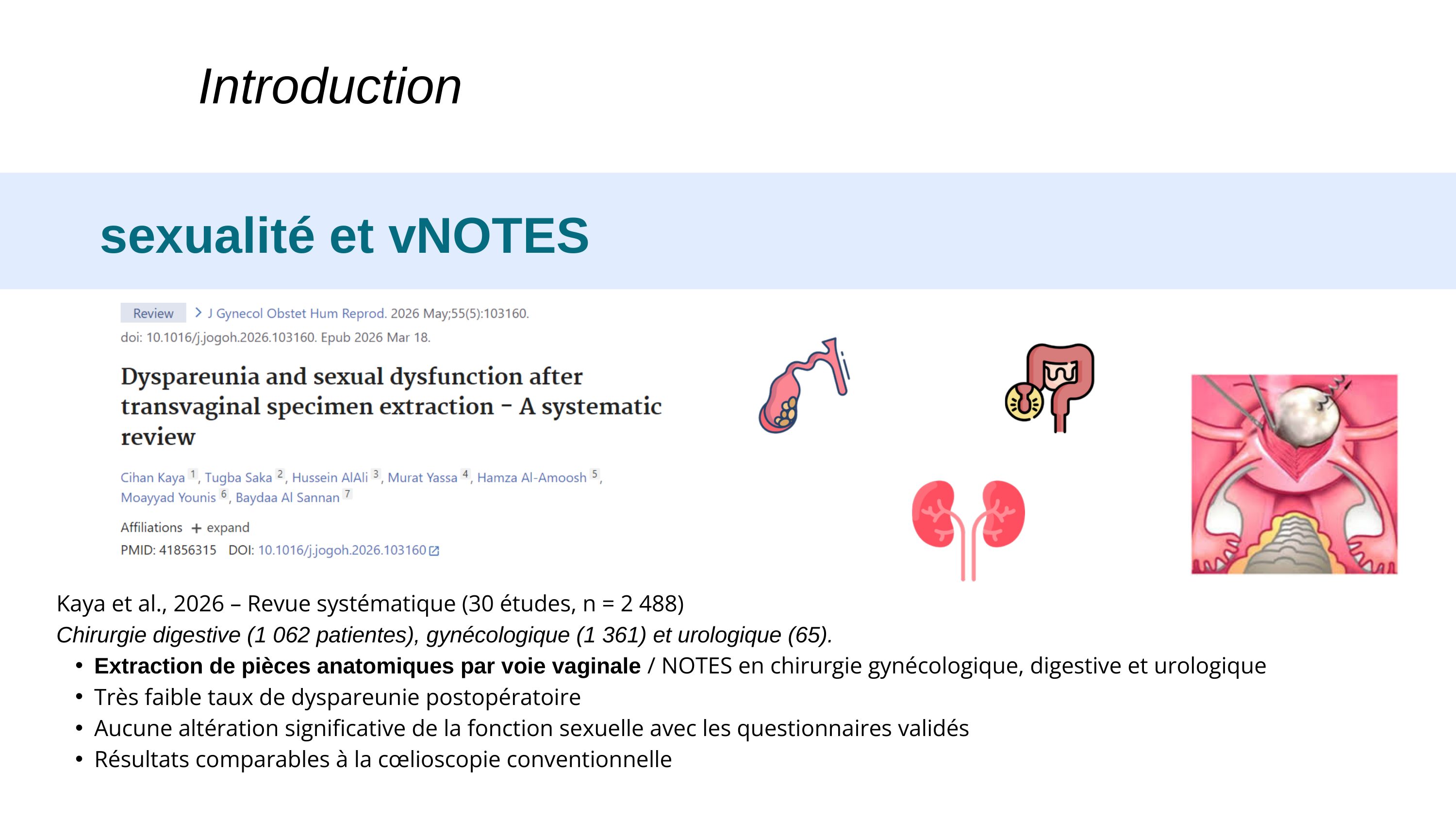

Introduction

sexualité et vNOTES

Kaya et al., 2026 – Revue systématique (30 études, n = 2 488)
Chirurgie digestive (1 062 patientes), gynécologique (1 361) et urologique (65).
Extraction de pièces anatomiques par voie vaginale / NOTES en chirurgie gynécologique, digestive et urologique
Très faible taux de dyspareunie postopératoire
Aucune altération significative de la fonction sexuelle avec les questionnaires validés
Résultats comparables à la cœlioscopie conventionnelle